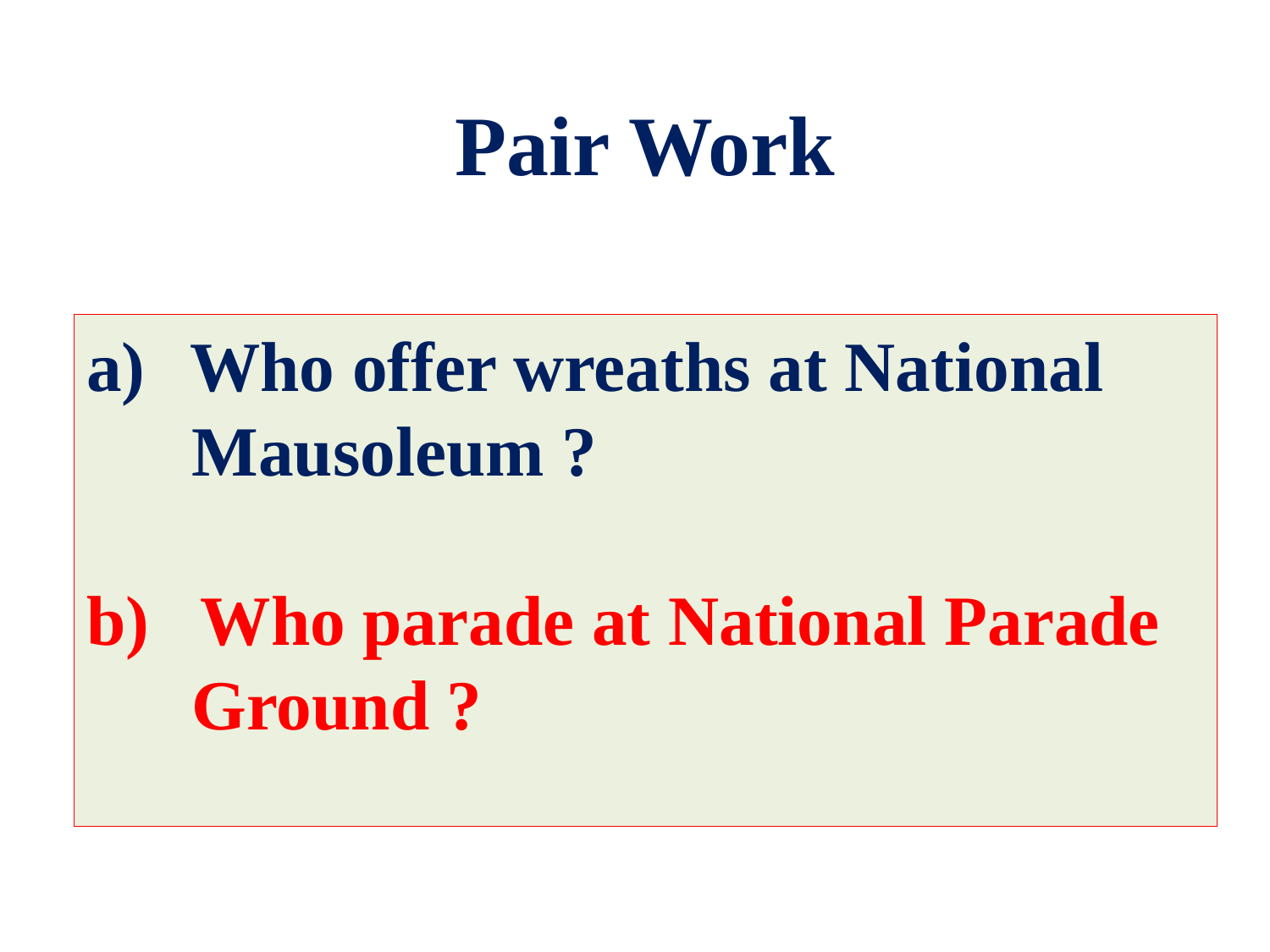

Pair Work
Who offer wreaths at National
      Mausoleum ?

b)   Who parade at National Parade
      Ground ?